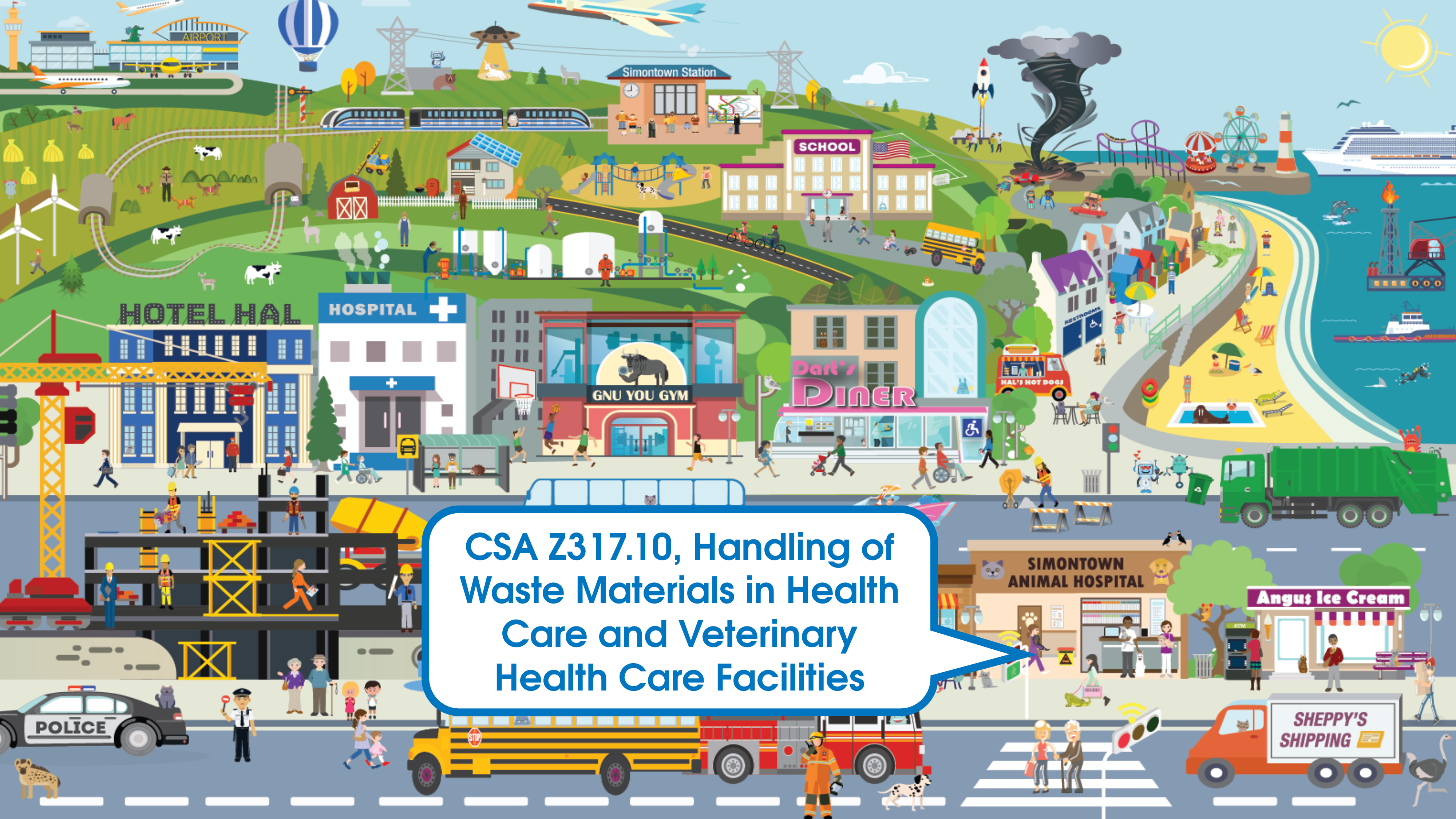

CSA Z317.10, Handling of Waste Materials in Health Care and Veterinary Health Care Facilities